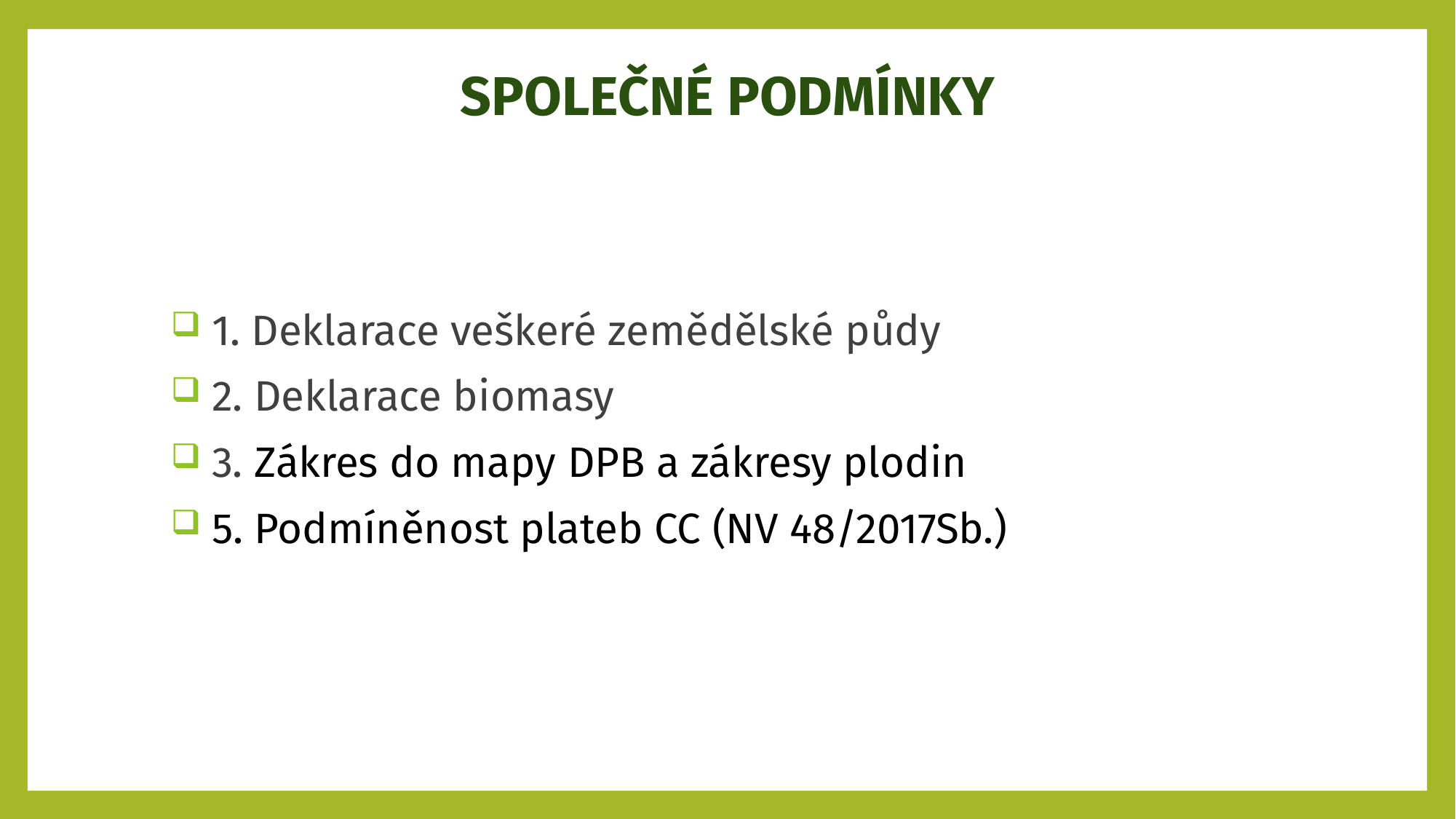

SPOLEČNÉ PODMÍNKY

1. Deklarace veškeré zemědělské půdy
2. Deklarace biomasy
3. Zákres do mapy DPB a zákresy plodin
5. Podmíněnost plateb CC (NV 48/2017Sb.)